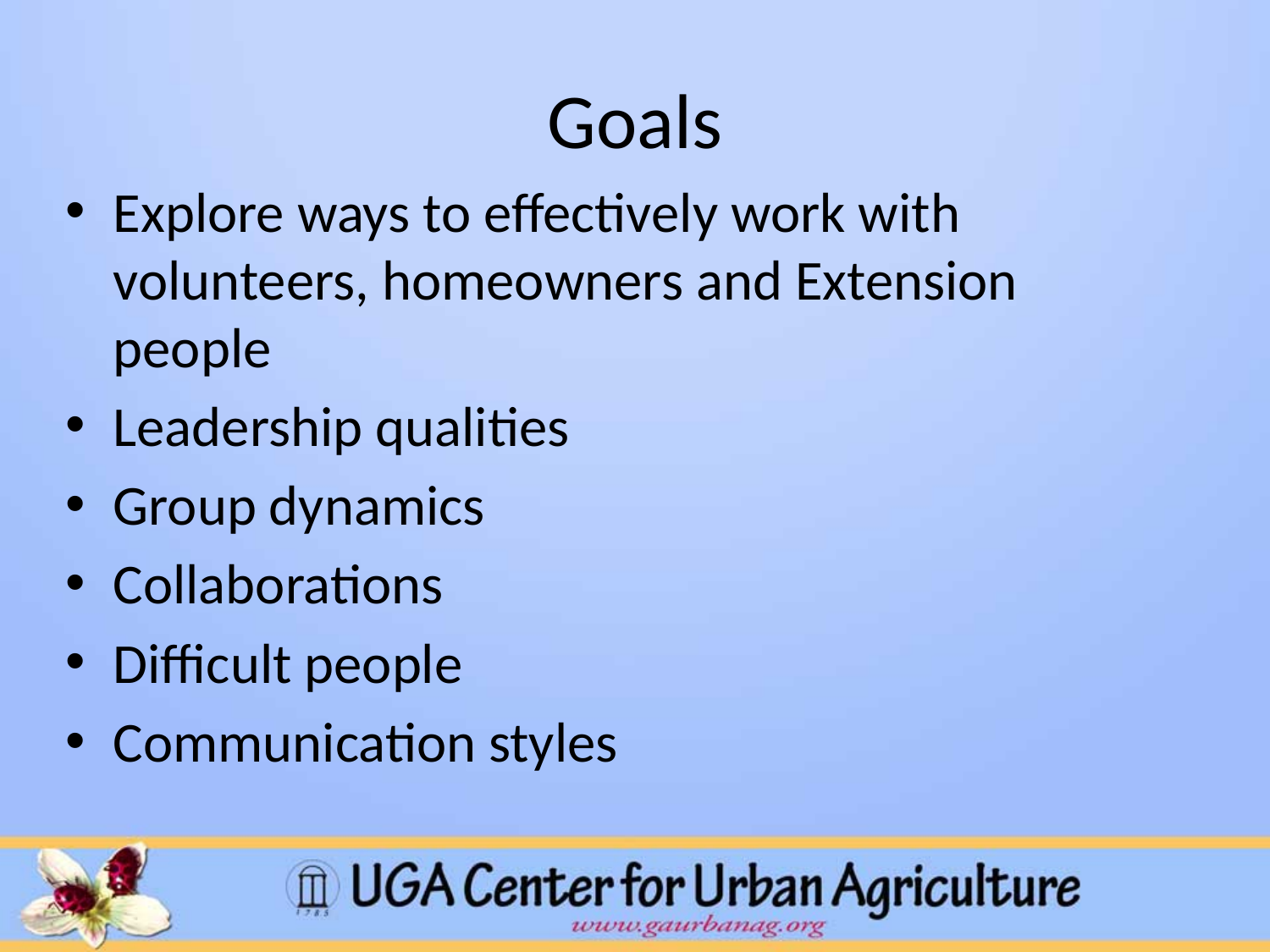

# Goals
Explore ways to effectively work with volunteers, homeowners and Extension people
Leadership qualities
Group dynamics
Collaborations
Difficult people
Communication styles